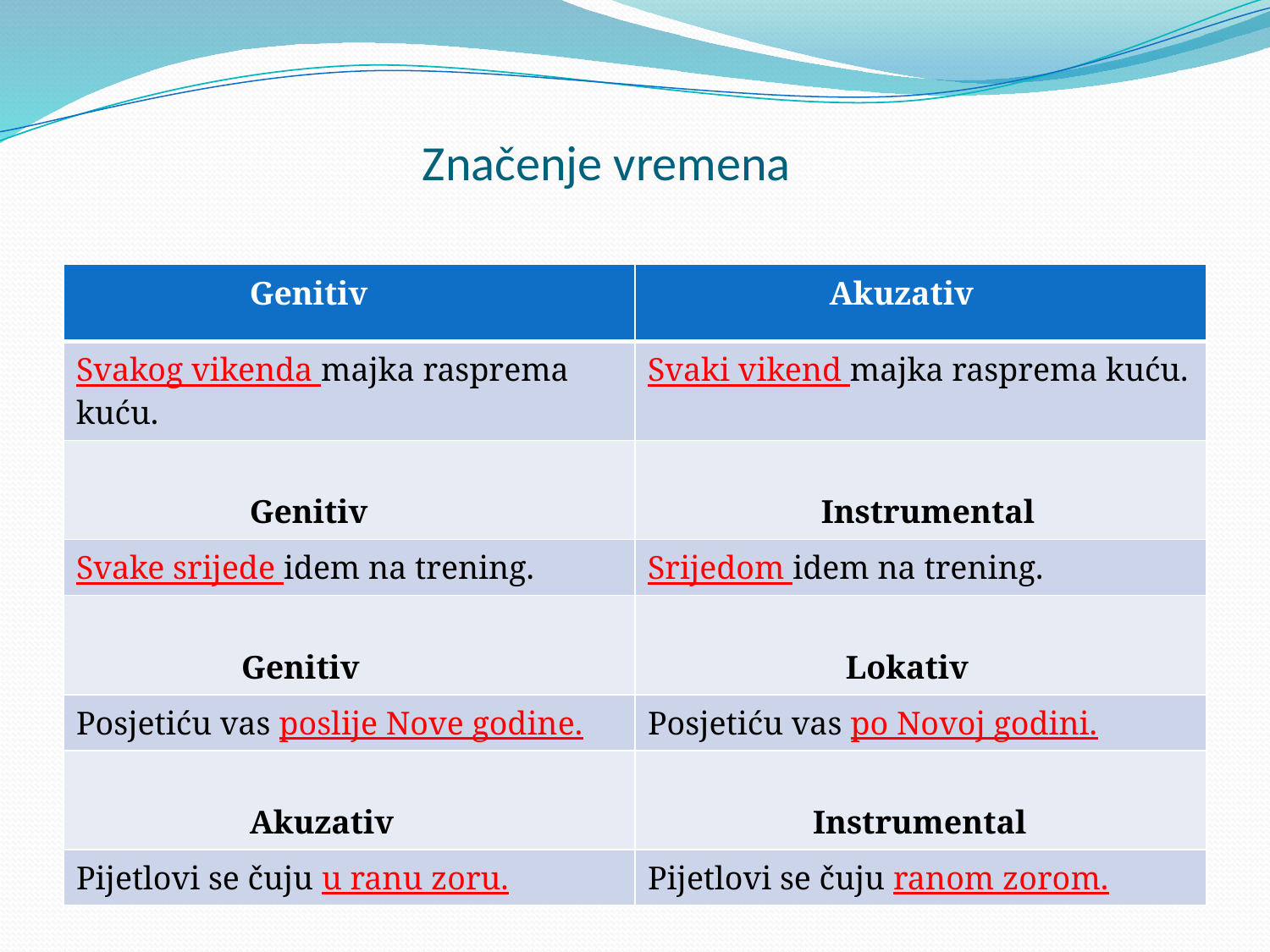

# Značenje vremena
| Genitiv | Akuzativ |
| --- | --- |
| Svakog vikenda majka rasprema kuću. | Svaki vikend majka rasprema kuću. |
| Genitiv | Instrumental |
| Svake srijede idem na trening. | Srijedom idem na trening. |
| Genitiv | Lokativ |
| Posjetiću vas poslije Nove godine. | Posjetiću vas po Novoj godini. |
| Akuzativ | Instrumental |
| Pijetlovi se čuju u ranu zoru. | Pijetlovi se čuju ranom zorom. |